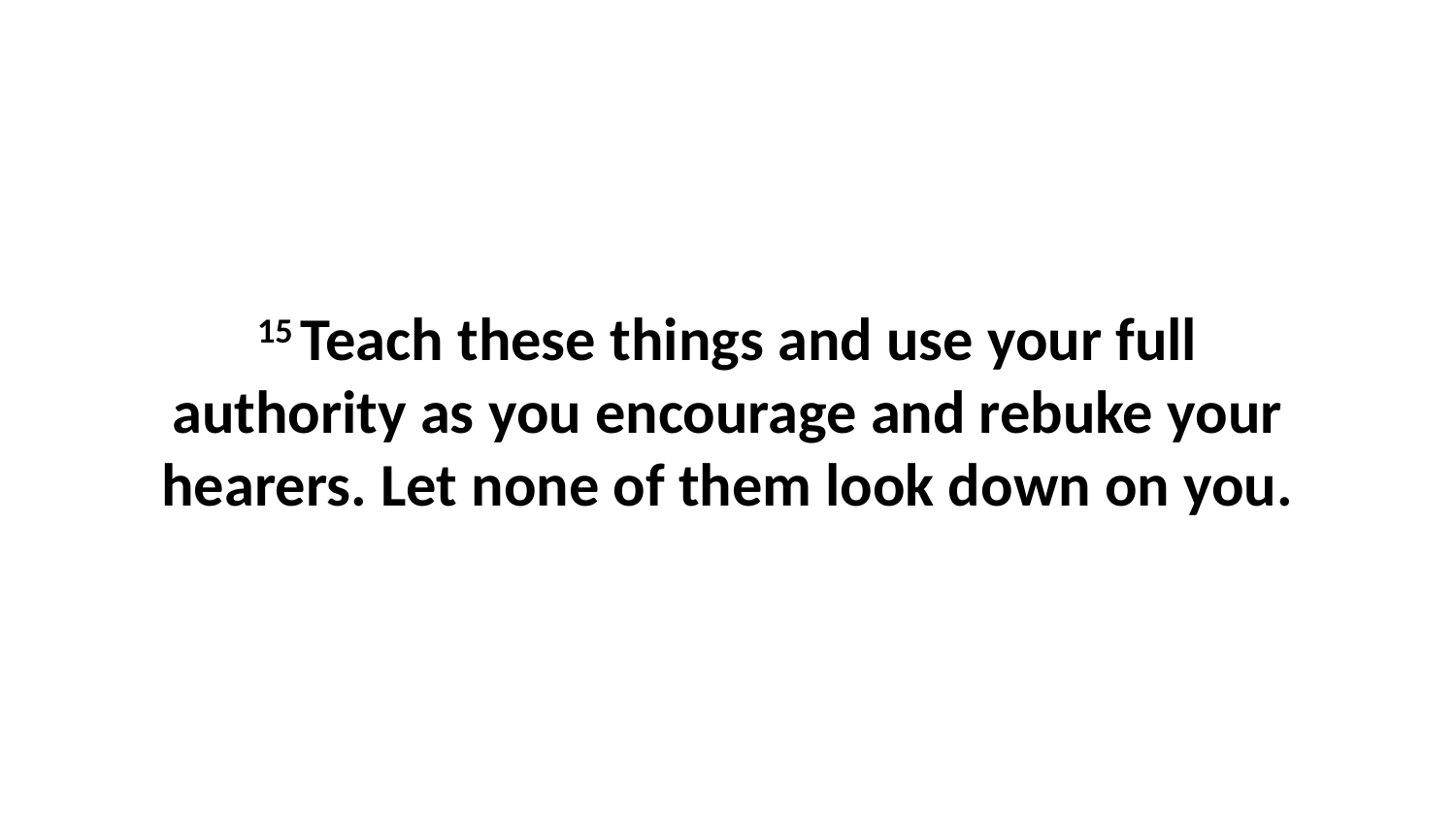

15 Teach these things and use your full authority as you encourage and rebuke your hearers. Let none of them look down on you.